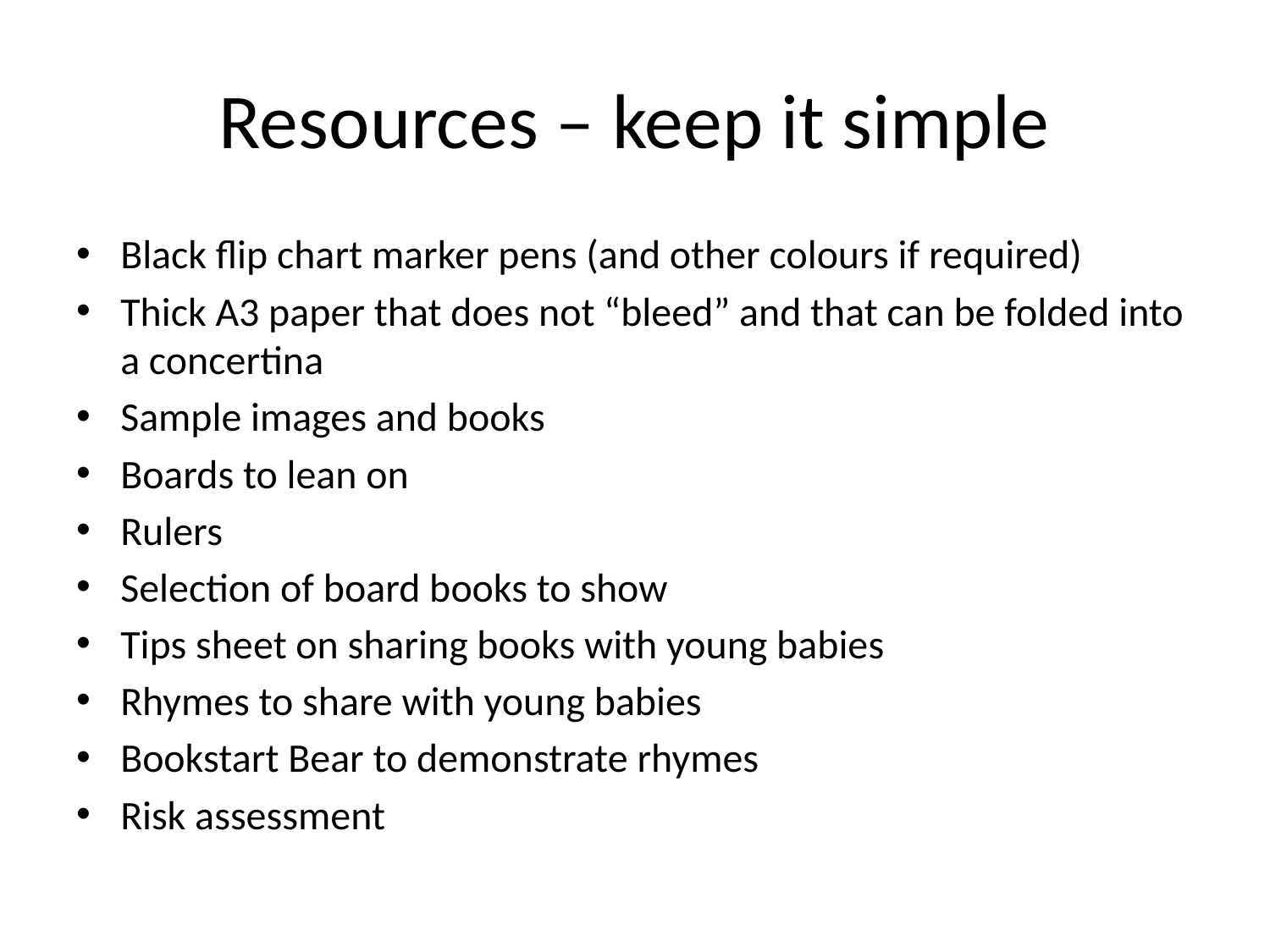

# Resources – keep it simple
Black flip chart marker pens (and other colours if required)
Thick A3 paper that does not “bleed” and that can be folded into a concertina
Sample images and books
Boards to lean on
Rulers
Selection of board books to show
Tips sheet on sharing books with young babies
Rhymes to share with young babies
Bookstart Bear to demonstrate rhymes
Risk assessment